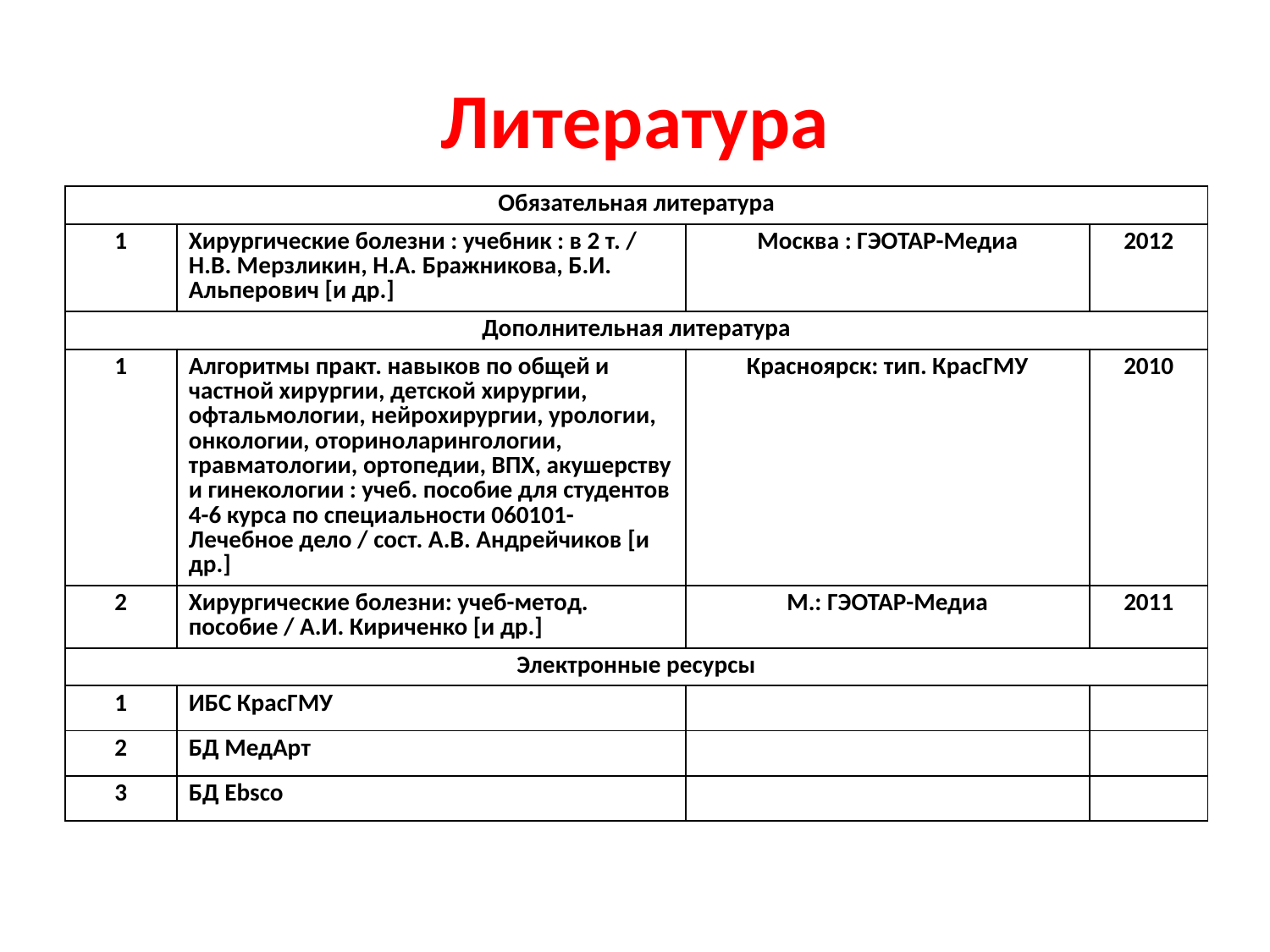

# Литература
| Обязательная литература |  |  |  |
| --- | --- | --- | --- |
| 1 | Хирургические болезни : учебник : в 2 т. / Н.В. Мерзликин, Н.А. Бражникова, Б.И. Альперович [и др.] | Москва : ГЭОТАР-Медиа | 2012 |
| Дополнительная литература |  |  |  |
| 1 | Алгоритмы практ. навыков по общей и частной хирургии, детской хирургии, офтальмологии, нейрохирургии, урологии, онкологии, оториноларингологии, травматологии, ортопедии, ВПХ, акушерству и гинекологии : учеб. пособие для студентов 4-6 курса по специальности 060101-Лечебное дело / сост. А.В. Андрейчиков [и др.] | Красноярск: тип. КрасГМУ | 2010 |
| 2 | Хирургические болезни: учеб-метод. пособие / А.И. Кириченко [и др.] | М.: ГЭОТАР-Медиа | 2011 |
| Электронные ресурсы |  |  |  |
| 1 | ИБС КрасГМУ |  |  |
| 2 | БД МедАрт |  |  |
| 3 | БД Ebsco |  |  |